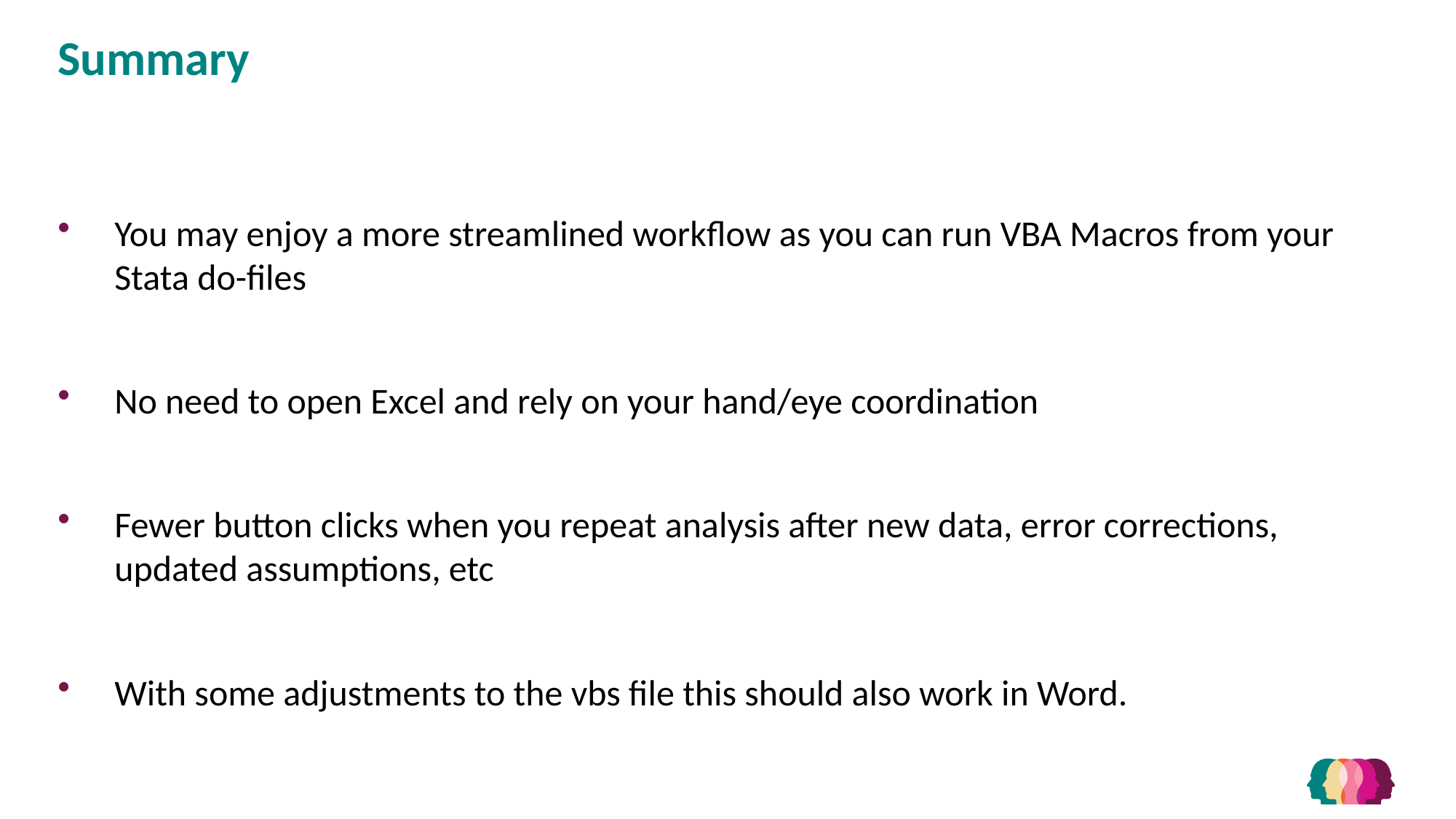

# Summary

You may enjoy a more streamlined workflow as you can run VBA Macros from your Stata do-files

No need to open Excel and rely on your hand/eye coordination

Fewer button clicks when you repeat analysis after new data, error corrections, updated assumptions, etc

With some adjustments to the vbs file this should also work in Word.